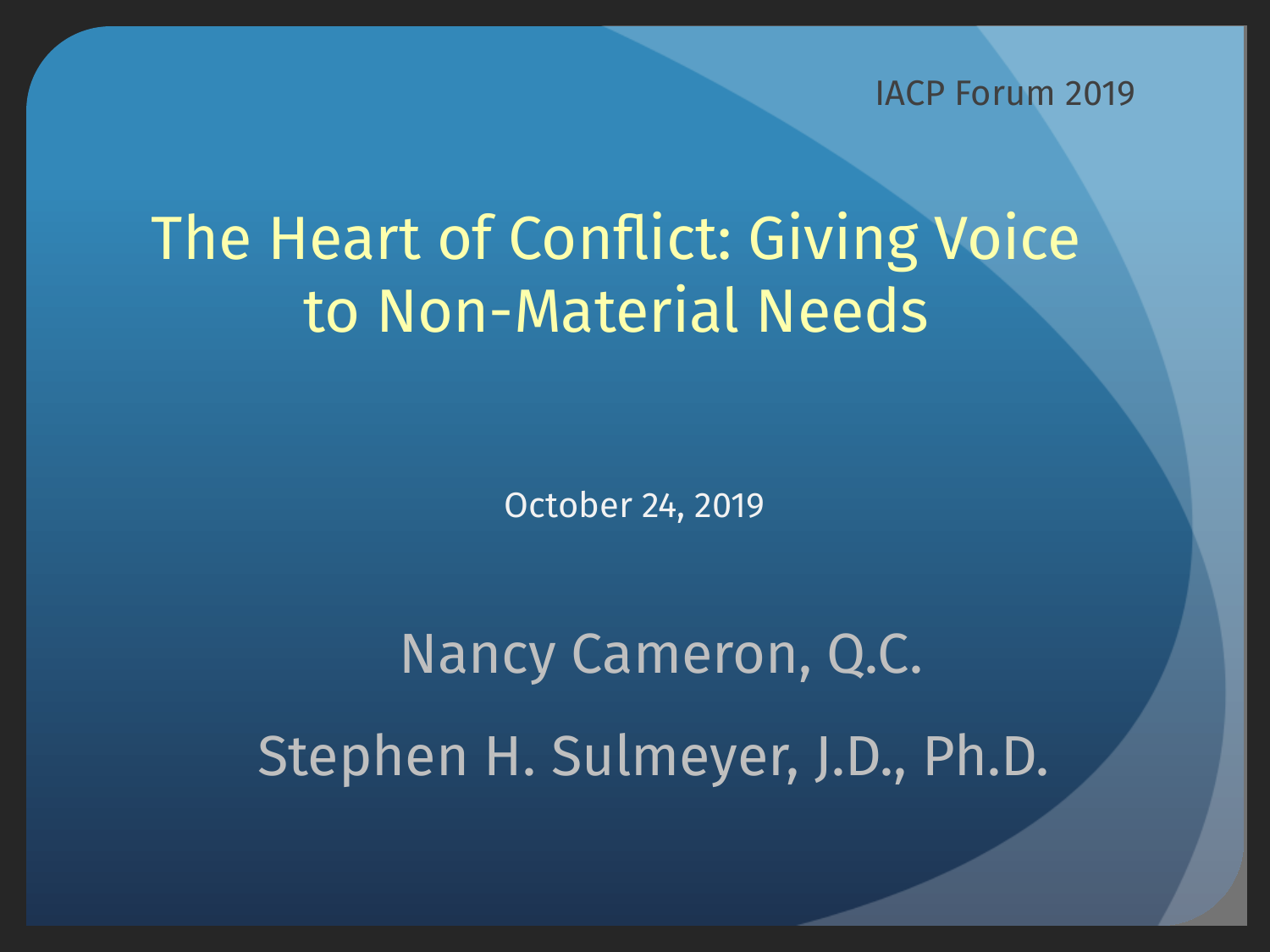

IACP Forum 2019
The Heart of Conflict: Giving Voice
to Non-Material Needs
October 24, 2019
Nancy Cameron, Q.C.
Stephen H. Sulmeyer, J.D., Ph.D.